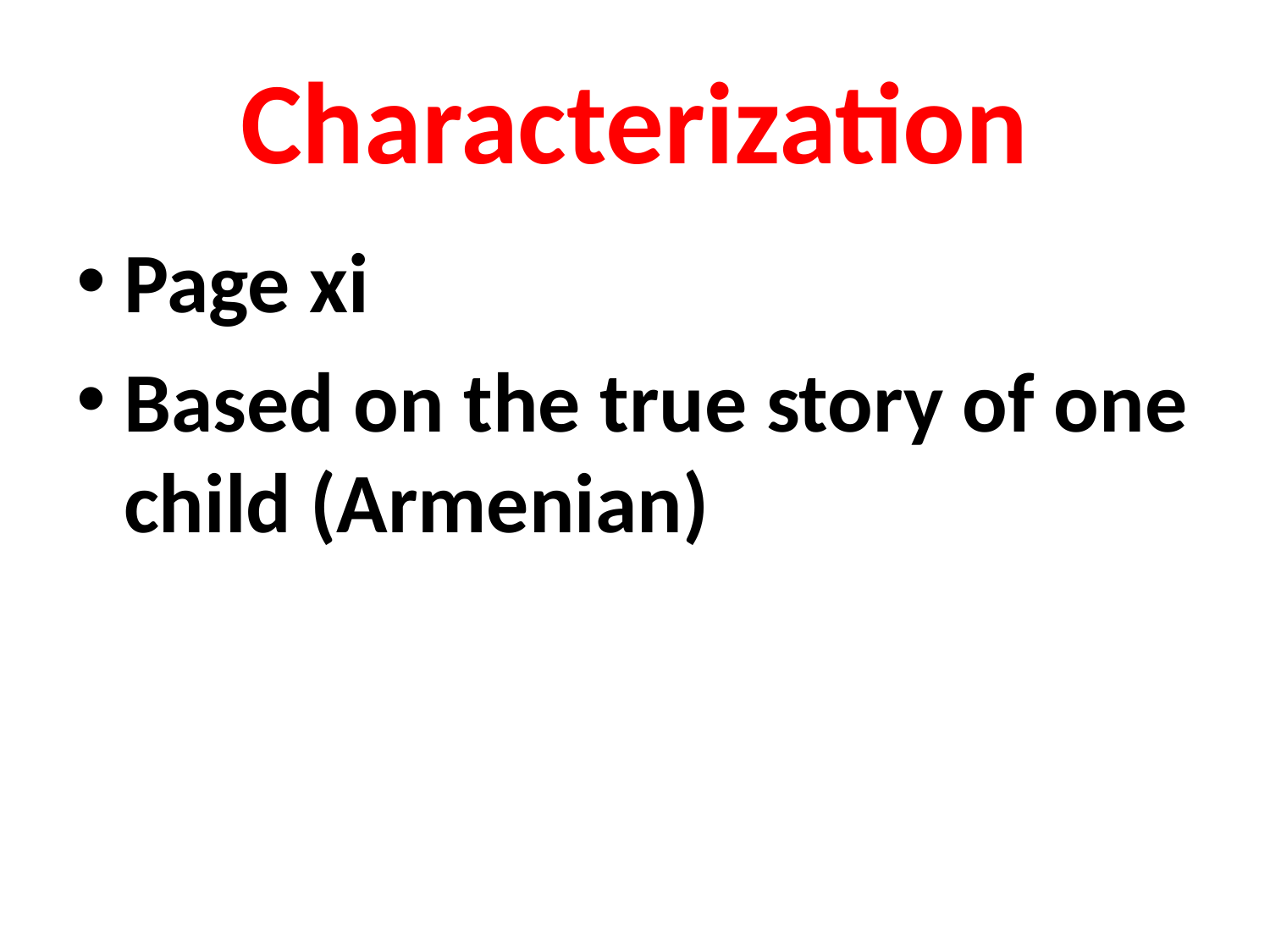

# Characterization
Page xi
Based on the true story of one child (Armenian)